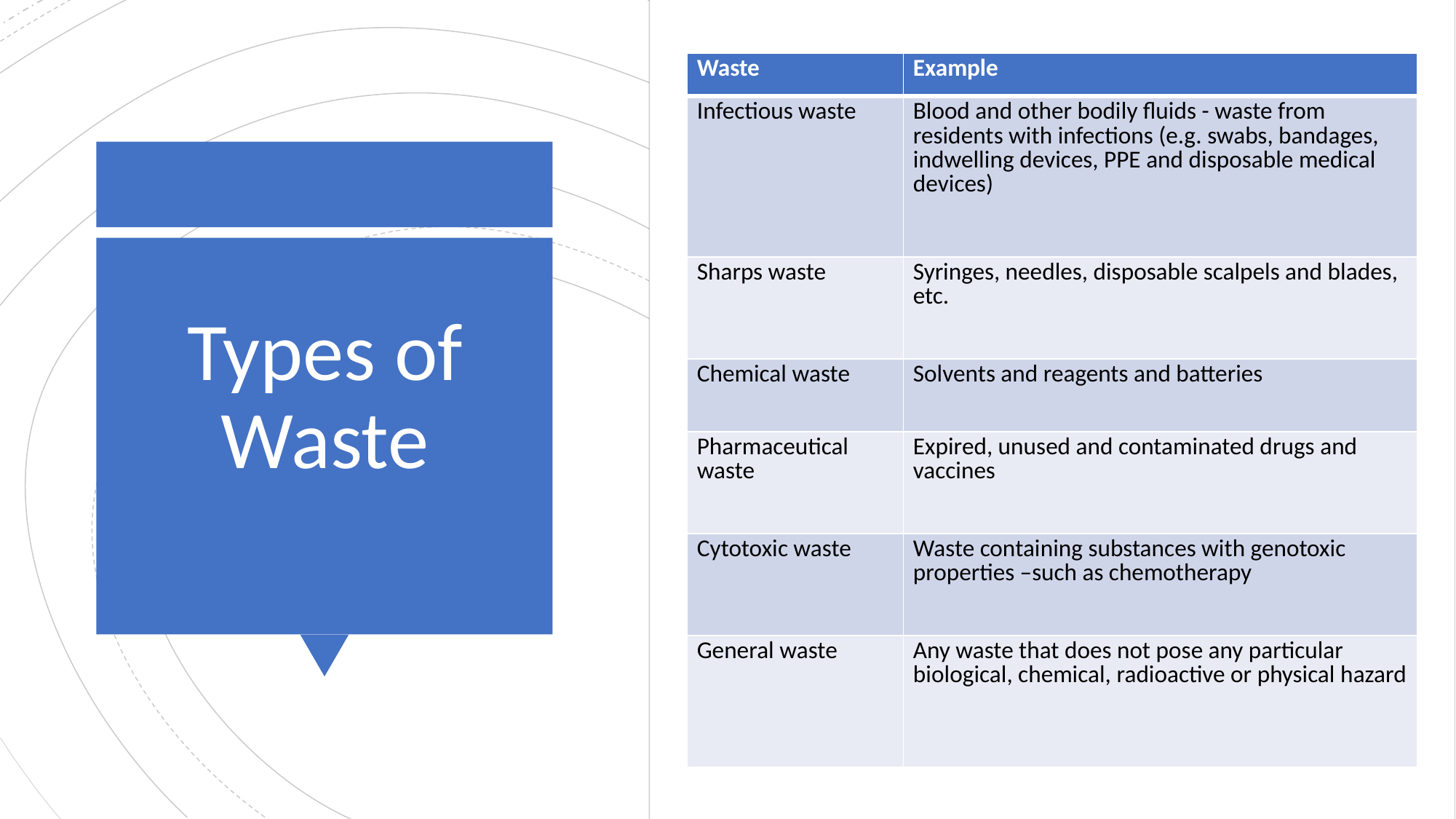

| Waste | Example |
| --- | --- |
| Infectious waste | Blood and other bodily fluids - waste from residents with infections (e.g. swabs, bandages, indwelling devices, PPE and disposable medical devices) |
| Sharps waste | Syringes, needles, disposable scalpels and blades, etc. |
| Chemical waste | Solvents and reagents and batteries |
| Pharmaceutical waste | Expired, unused and contaminated drugs and vaccines |
| Cytotoxic waste | Waste containing substances with genotoxic properties –such as chemotherapy |
| General waste | Any waste that does not pose any particular biological, chemical, radioactive or physical hazard |

# Types of Waste